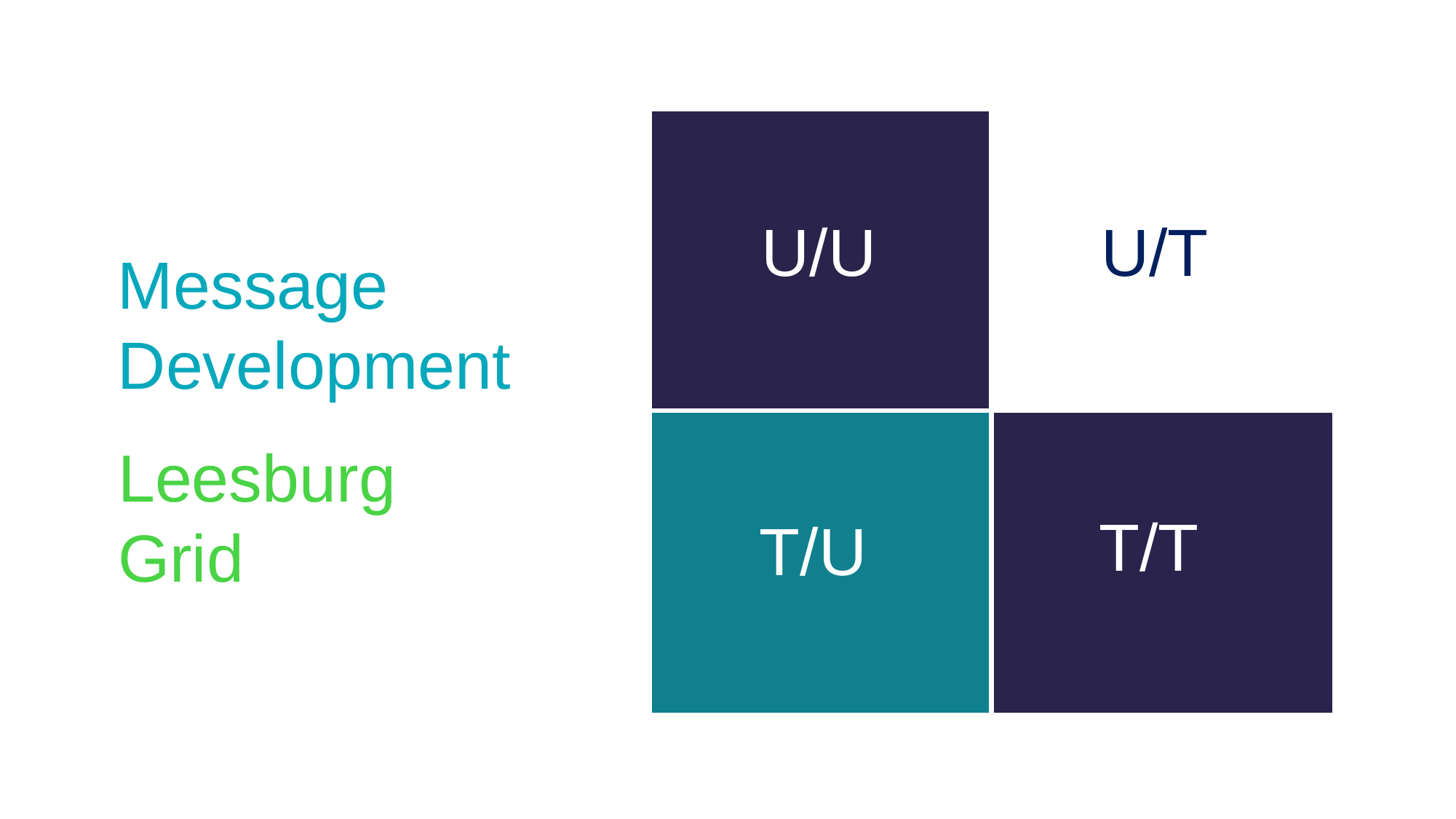

U/U
U/T
Message Development

Leesburg Grid
T/T
T/U